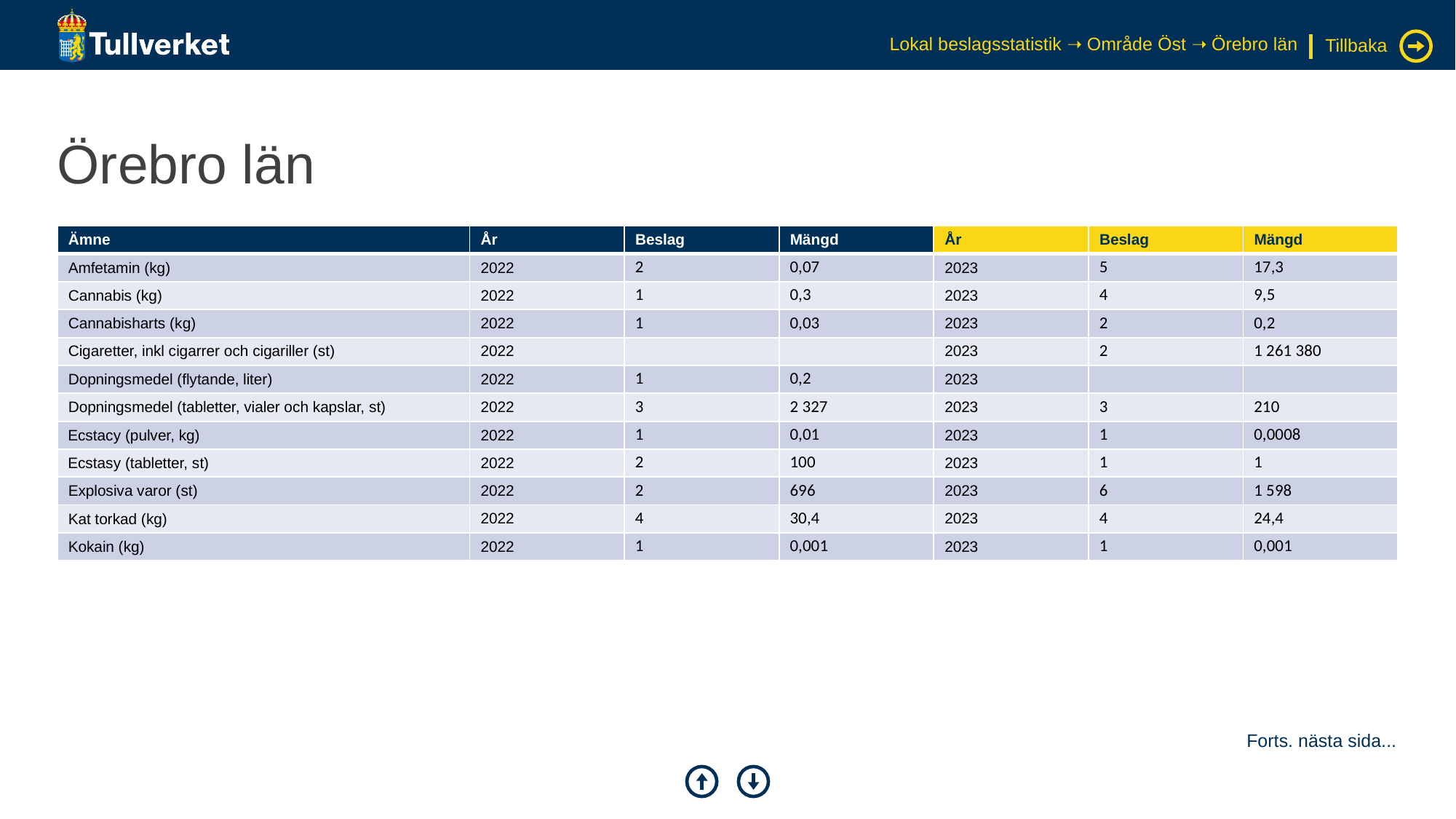

Lokal beslagsstatistik ➝ Område Öst ➝ Örebro län
Tillbaka
# Örebro län
| Ämne | År | Beslag | Mängd | År | Beslag | Mängd |
| --- | --- | --- | --- | --- | --- | --- |
| Amfetamin (kg) | 2022 | 2 | 0,07 | 2023 | 5 | 17,3 |
| Cannabis (kg) | 2022 | 1 | 0,3 | 2023 | 4 | 9,5 |
| Cannabisharts (kg) | 2022 | 1 | 0,03 | 2023 | 2 | 0,2 |
| Cigaretter, inkl cigarrer och cigariller (st) | 2022 |  |  | 2023 | 2 | 1 261 380 |
| Dopningsmedel (flytande, liter) | 2022 | 1 | 0,2 | 2023 |  |  |
| Dopningsmedel (tabletter, vialer och kapslar, st) | 2022 | 3 | 2 327 | 2023 | 3 | 210 |
| Ecstacy (pulver, kg) | 2022 | 1 | 0,01 | 2023 | 1 | 0,0008 |
| Ecstasy (tabletter, st) | 2022 | 2 | 100 | 2023 | 1 | 1 |
| Explosiva varor (st) | 2022 | 2 | 696 | 2023 | 6 | 1 598 |
| Kat torkad (kg) | 2022 | 4 | 30,4 | 2023 | 4 | 24,4 |
| Kokain (kg) | 2022 | 1 | 0,001 | 2023 | 1 | 0,001 |
Forts. nästa sida...